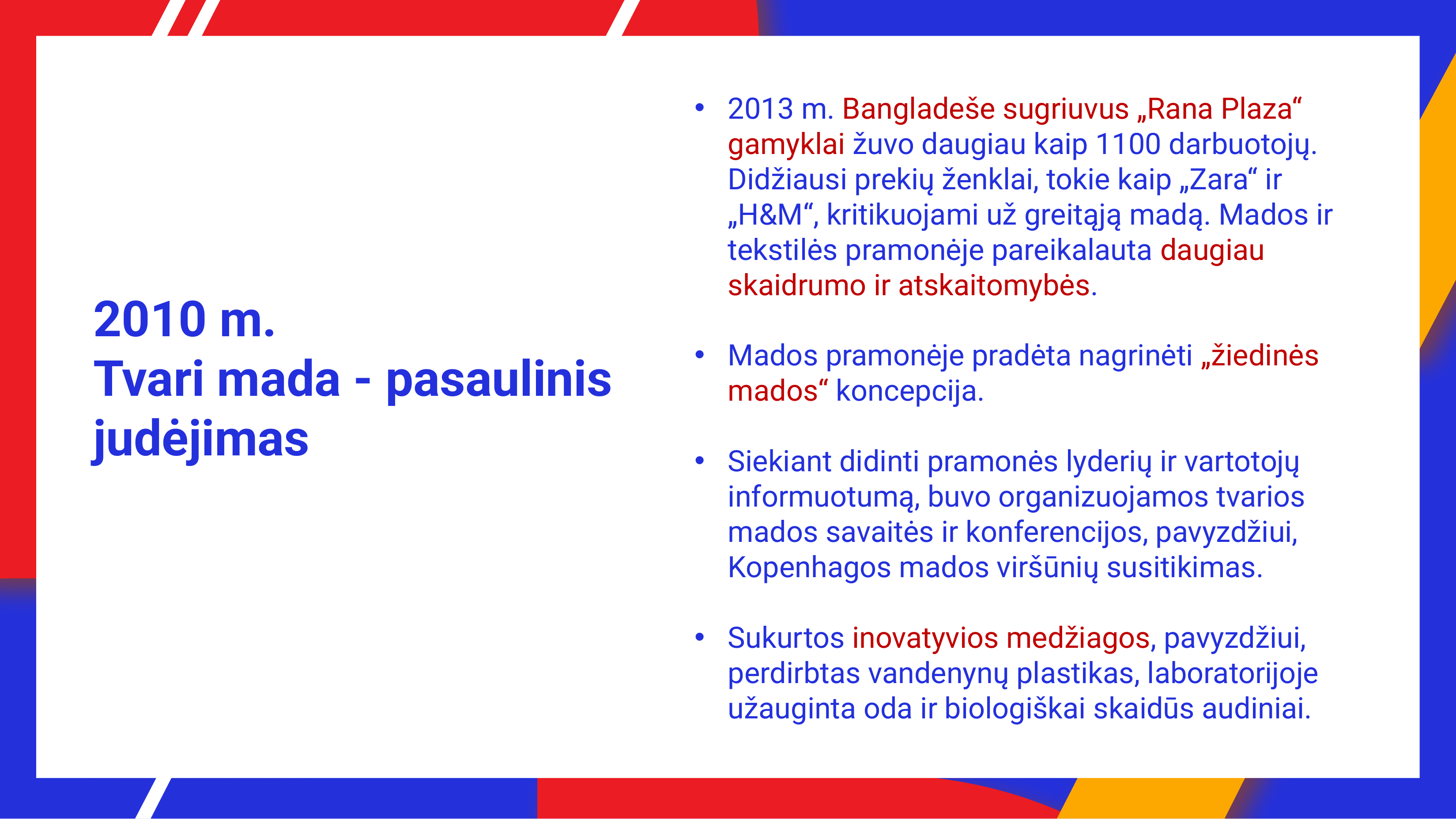

2013 m. Bangladeše sugriuvus „Rana Plaza“ gamyklai žuvo daugiau kaip 1100 darbuotojų. Didžiausi prekių ženklai, tokie kaip „Zara“ ir „H&M“, kritikuojami už greitąją madą. Mados ir tekstilės pramonėje pareikalauta daugiau skaidrumo ir atskaitomybės.

Mados pramonėje pradėta nagrinėti „žiedinės mados“ koncepcija.

Siekiant didinti pramonės lyderių ir vartotojų informuotumą, buvo organizuojamos tvarios mados savaitės ir konferencijos, pavyzdžiui, Kopenhagos mados viršūnių susitikimas.

Sukurtos inovatyvios medžiagos, pavyzdžiui, perdirbtas vandenynų plastikas, laboratorijoje užauginta oda ir biologiškai skaidūs audiniai.
# 2010 m. Tvari mada - pasaulinis judėjimas